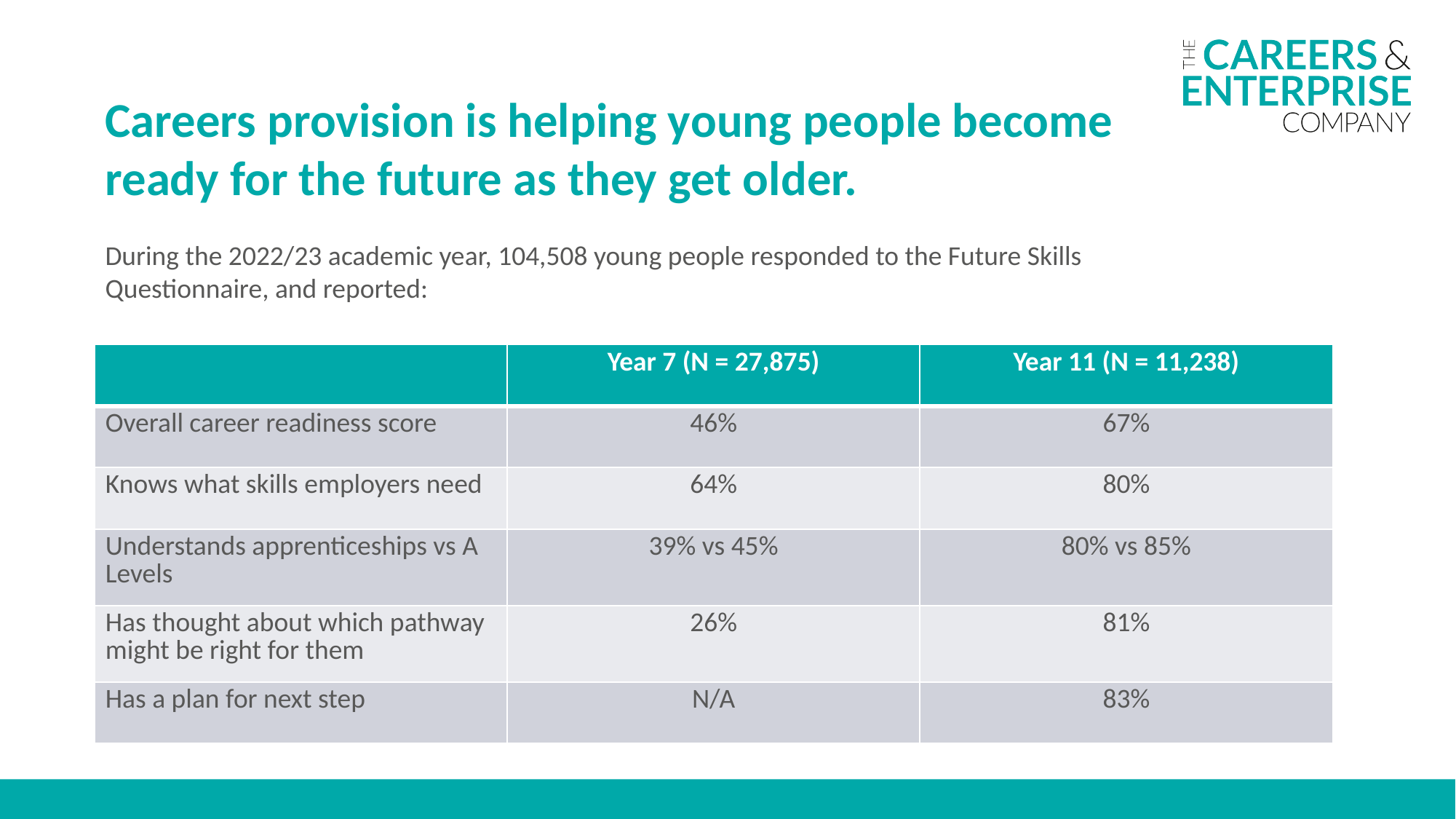

Careers provision is helping young people become ready for the future as they get older.

During the 2022/23 academic year, 104,508 young people responded to the Future Skills Questionnaire, and reported:

|  | Year 7 (N = 27,875) | Year 11 (N = 11,238) |
| --- | --- | --- |
| Overall career readiness score | 46% | 67% |
| Knows what skills employers need | 64% | 80% |
| Understands apprenticeships vs A Levels | 39% vs 45% | 80% vs 85% |
| Has thought about which pathway might be right for them | 26% | 81% |
| Has a plan for next step | N/A | 83% |